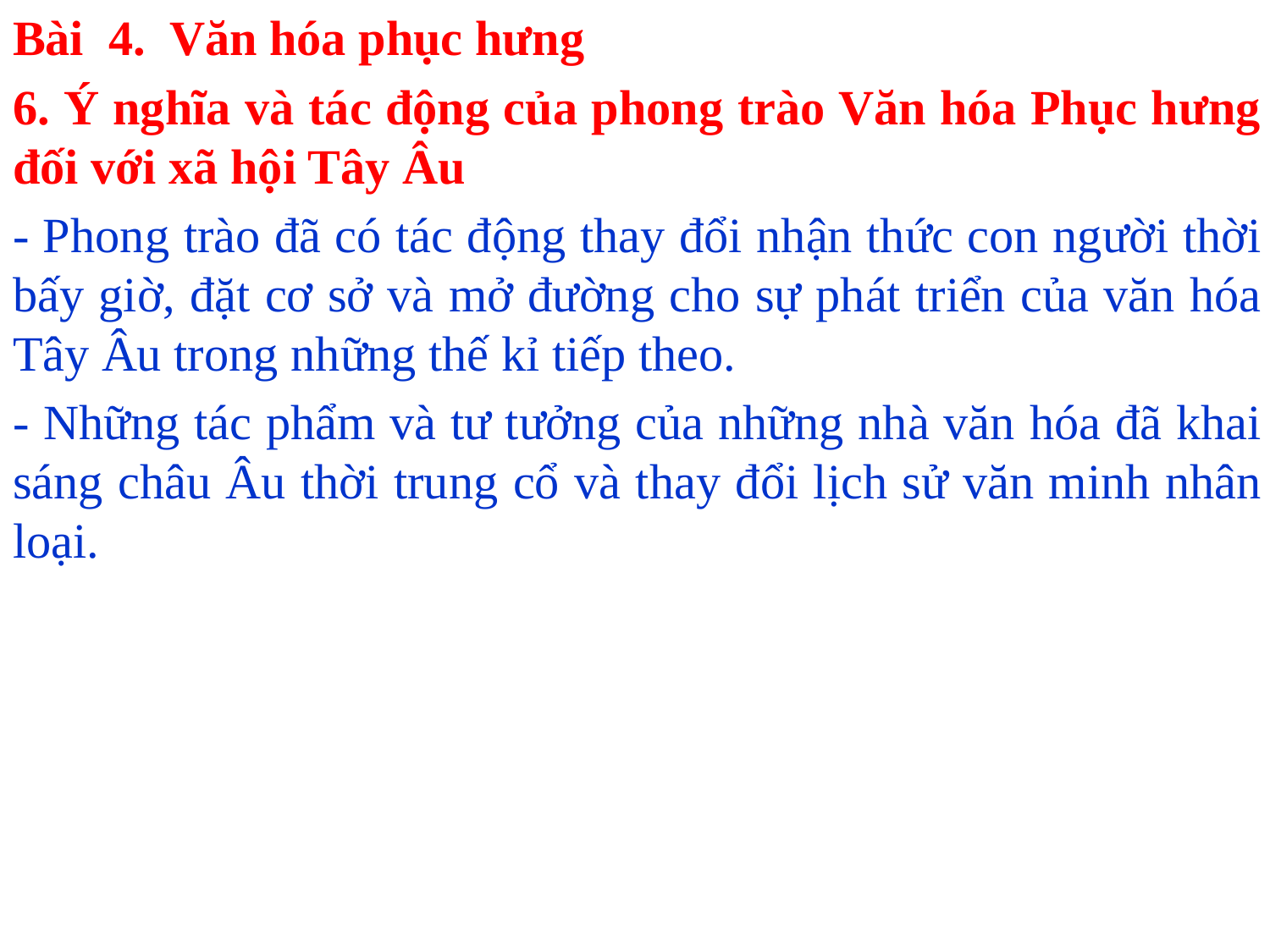

Bài  4.  Văn hóa phục hưng
6. Ý nghĩa và tác động của phong trào Văn hóa Phục hưng đối với xã hội Tây Âu
- Phong trào đã có tác động thay đổi nhận thức con người thời bấy giờ, đặt cơ sở và mở đường cho sự phát triển của văn hóa Tây Âu trong những thế kỉ tiếp theo.
- Những tác phẩm và tư tưởng của những nhà văn hóa đã khai sáng châu Âu thời trung cổ và thay đổi lịch sử văn minh nhân loại.